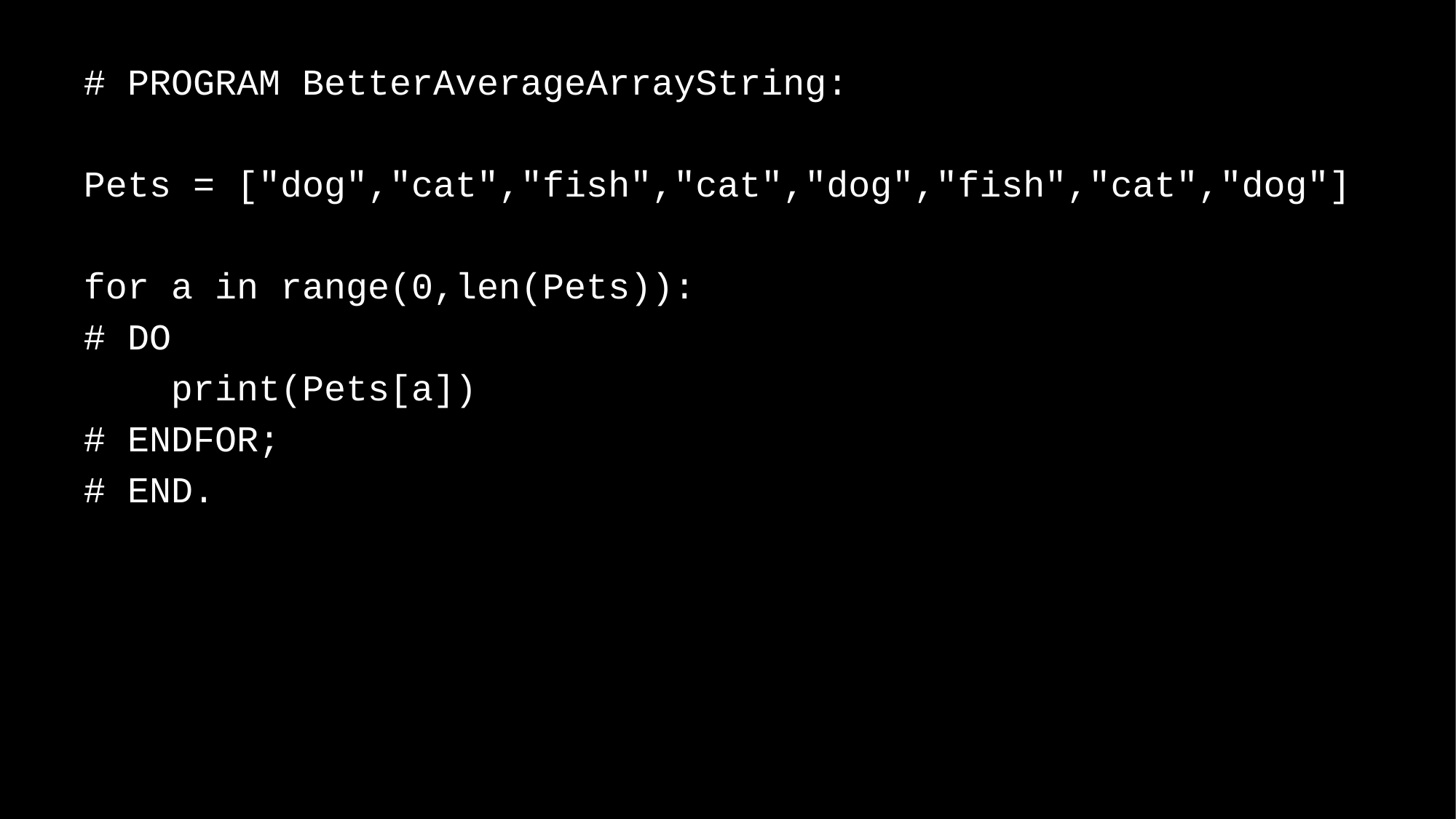

# PROGRAM BetterAverageArrayString:

Pets = ["dog","cat","fish","cat","dog","fish","cat","dog"]

for a in range(0,len(Pets)):
# DO
    print(Pets[a])
# ENDFOR;
# END.